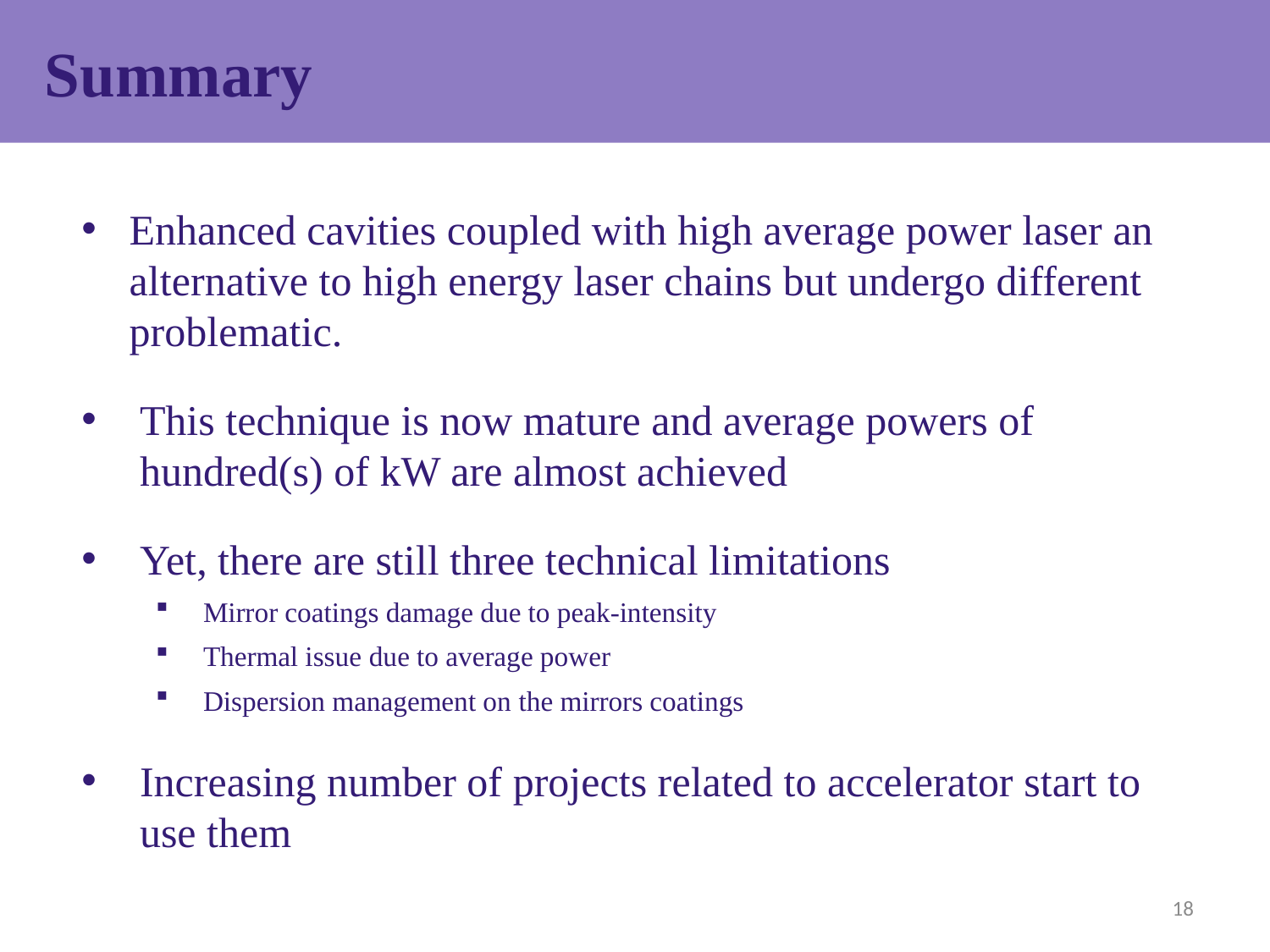

# Summary
Enhanced cavities coupled with high average power laser an alternative to high energy laser chains but undergo different problematic.

This technique is now mature and average powers of hundred(s) of kW are almost achieved

Yet, there are still three technical limitations
Mirror coatings damage due to peak-intensity
Thermal issue due to average power
Dispersion management on the mirrors coatings

Increasing number of projects related to accelerator start to use them

18